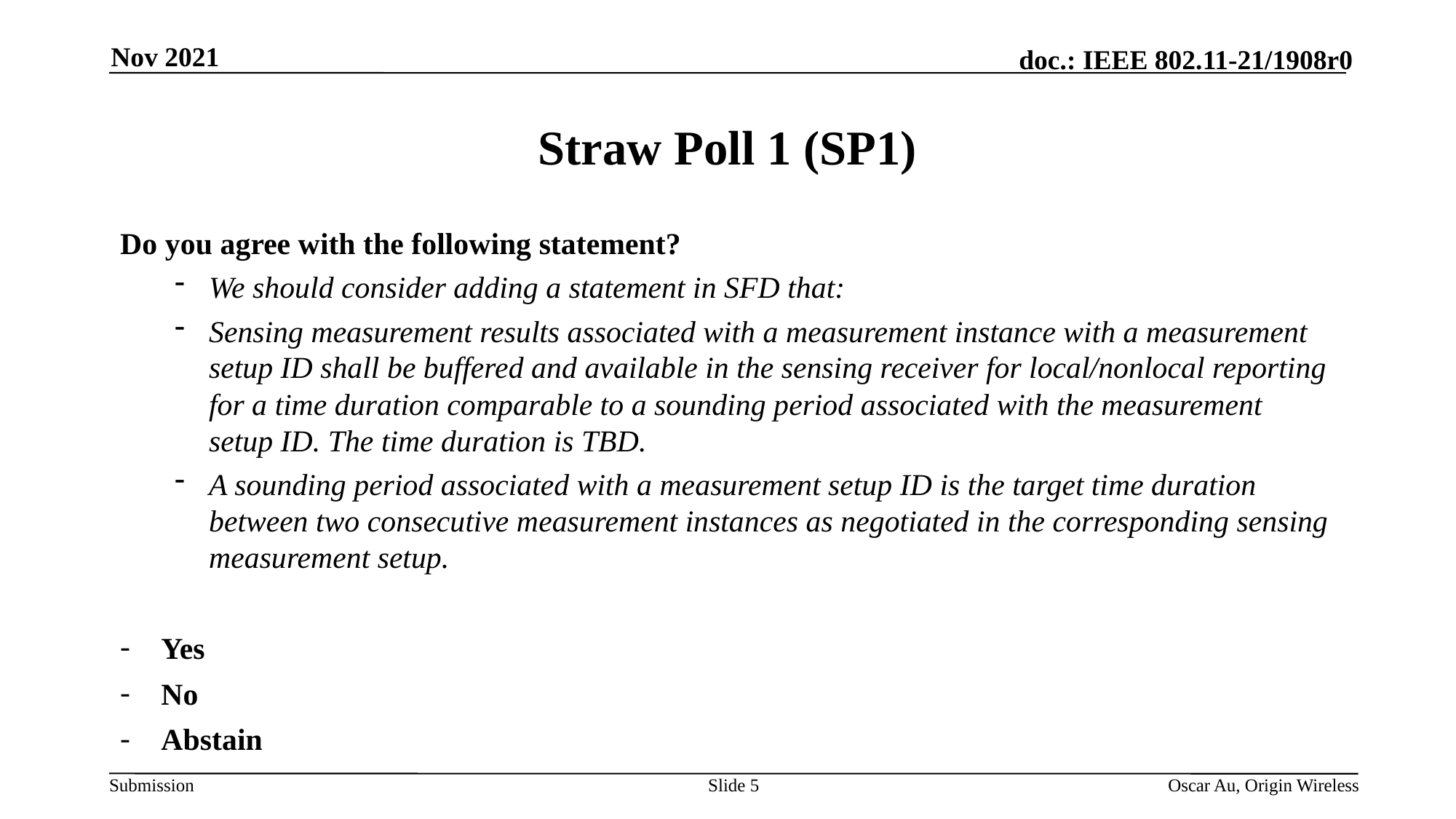

Nov 2021
# Straw Poll 1 (SP1)
Do you agree with the following statement?
We should consider adding a statement in SFD that:
Sensing measurement results associated with a measurement instance with a measurement setup ID shall be buffered and available in the sensing receiver for local/nonlocal reporting for a time duration comparable to a sounding period associated with the measurement setup ID. The time duration is TBD.
A sounding period associated with a measurement setup ID is the target time duration between two consecutive measurement instances as negotiated in the corresponding sensing measurement setup.

Yes
No
Abstain
Slide 5
Oscar Au, Origin Wireless